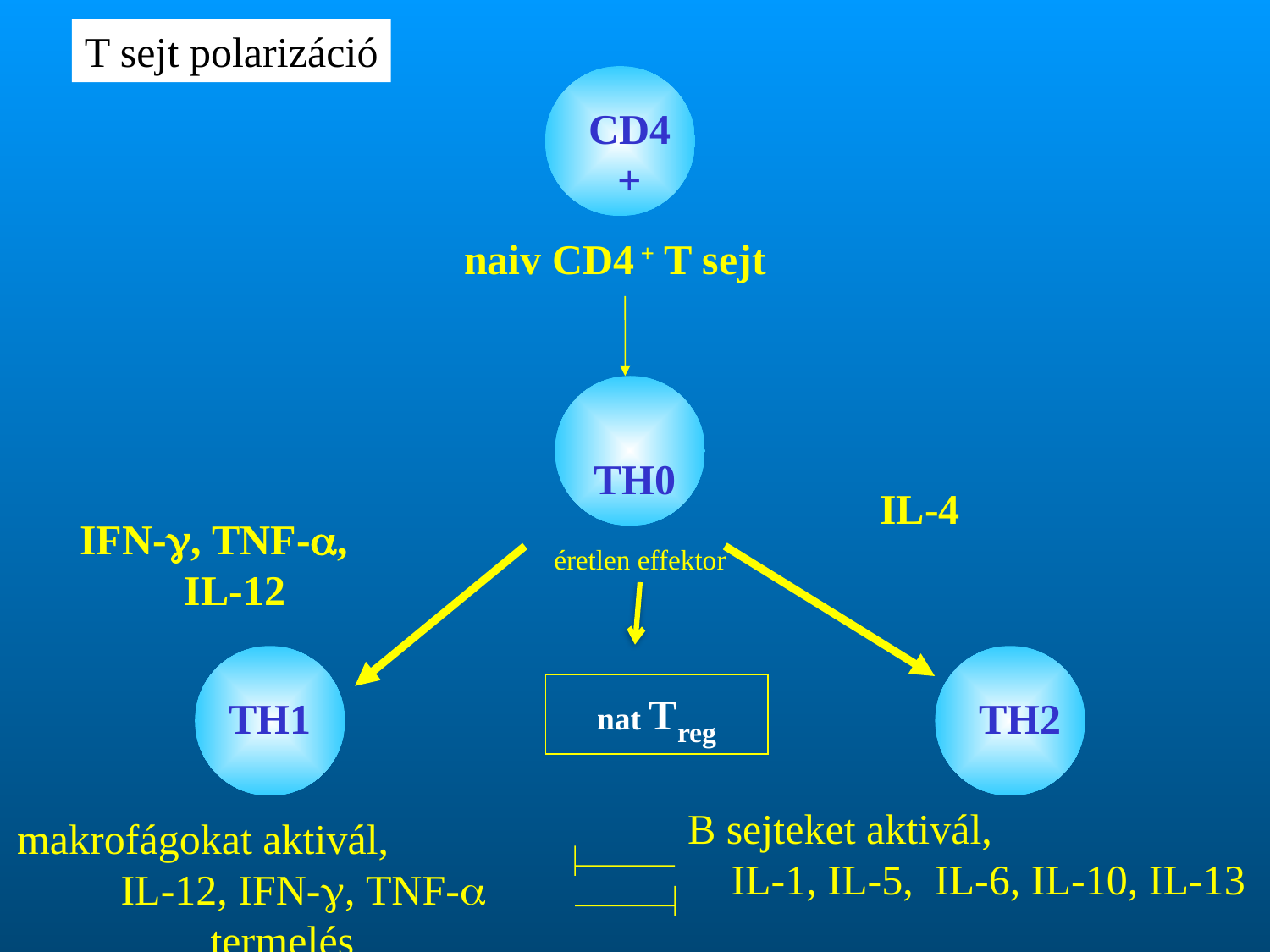

T sejt polarizáció

CD4+
naiv CD4 + T sejt

TH0
IL-4
IFN-γ, TNF-α,     IL-12
éretlen effektor

TH1

TH2
nat Treg
B sejteket aktivál,                             IL-1, IL-5,  IL-6, IL-10, IL-13
makrofágokat aktivál,                    IL-12, IFN-γ, TNF-α termelés